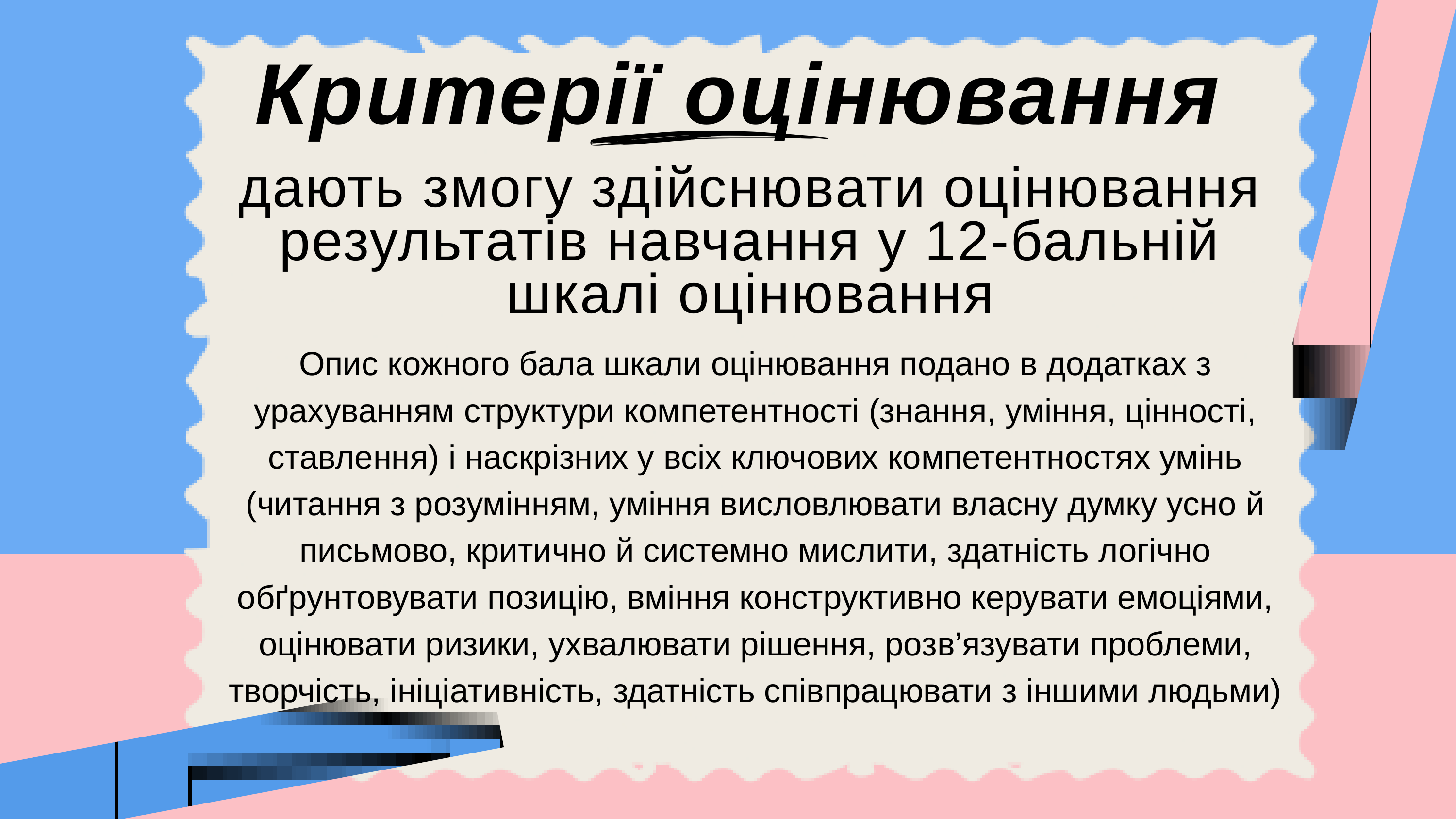

Критерії оцінювання

дають змогу здійснювати оцінювання результатів навчання у 12-бальній шкалі оцінювання
Опис кожного бала шкали оцінювання подано в додатках з урахуванням структури компетентності (знання, уміння, цінності, ставлення) і наскрізних у всіх ключових компетентностях умінь (читання з розумінням, уміння висловлювати власну думку усно й письмово, критично й системно мислити, здатність логічно обґрунтовувати позицію, вміння конструктивно керувати емоціями, оцінювати ризики, ухвалювати рішення, розв’язувати проблеми, творчість, ініціативність, здатність співпрацювати з іншими людьми)